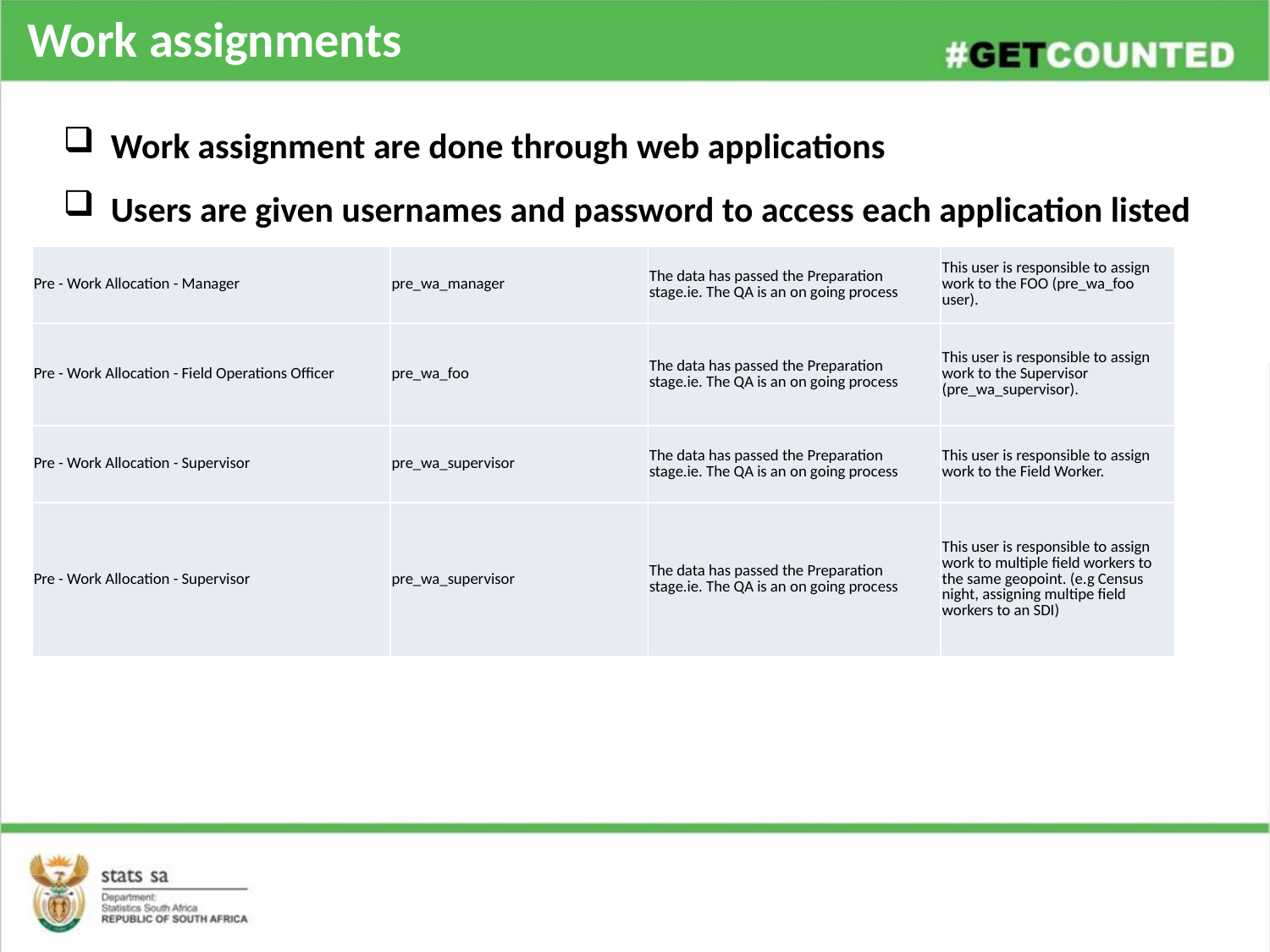

Work assignments

Work assignment are done through web applications
Users are given usernames and password to access each application listed below

| Pre - Work Allocation - Manager | pre\_wa\_manager | The data has passed the Preparation stage.ie. The QA is an on going process | This user is responsible to assign work to the FOO (pre\_wa\_foo user). |
| --- | --- | --- | --- |
| Pre - Work Allocation - Field Operations Officer | pre\_wa\_foo | The data has passed the Preparation stage.ie. The QA is an on going process | This user is responsible to assign work to the Supervisor (pre\_wa\_supervisor). |
| Pre - Work Allocation - Supervisor | pre\_wa\_supervisor | The data has passed the Preparation stage.ie. The QA is an on going process | This user is responsible to assign work to the Field Worker. |
| Pre - Work Allocation - Supervisor | pre\_wa\_supervisor | The data has passed the Preparation stage.ie. The QA is an on going process | This user is responsible to assign work to multiple field workers to the same geopoint. (e.g Census night, assigning multipe field workers to an SDI) |